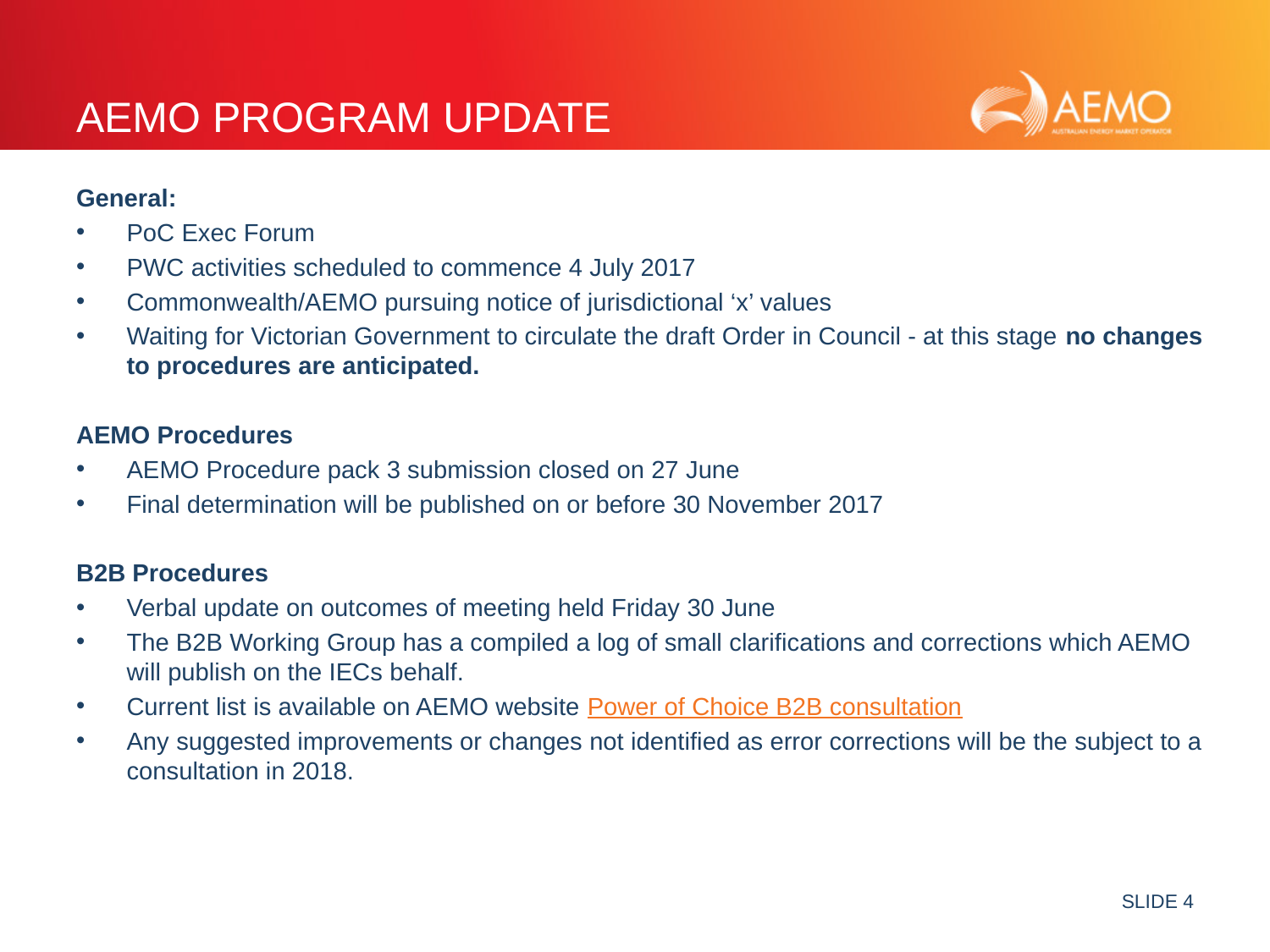

# AEMO Program Update
General:
PoC Exec Forum
PWC activities scheduled to commence 4 July 2017
Commonwealth/AEMO pursuing notice of jurisdictional ‘x’ values
Waiting for Victorian Government to circulate the draft Order in Council - at this stage no changes to procedures are anticipated.

AEMO Procedures
AEMO Procedure pack 3 submission closed on 27 June
Final determination will be published on or before 30 November 2017

B2B Procedures
Verbal update on outcomes of meeting held Friday 30 June
The B2B Working Group has a compiled a log of small clarifications and corrections which AEMO will publish on the IECs behalf.
Current list is available on AEMO website Power of Choice B2B consultation
Any suggested improvements or changes not identified as error corrections will be the subject to a consultation in 2018.